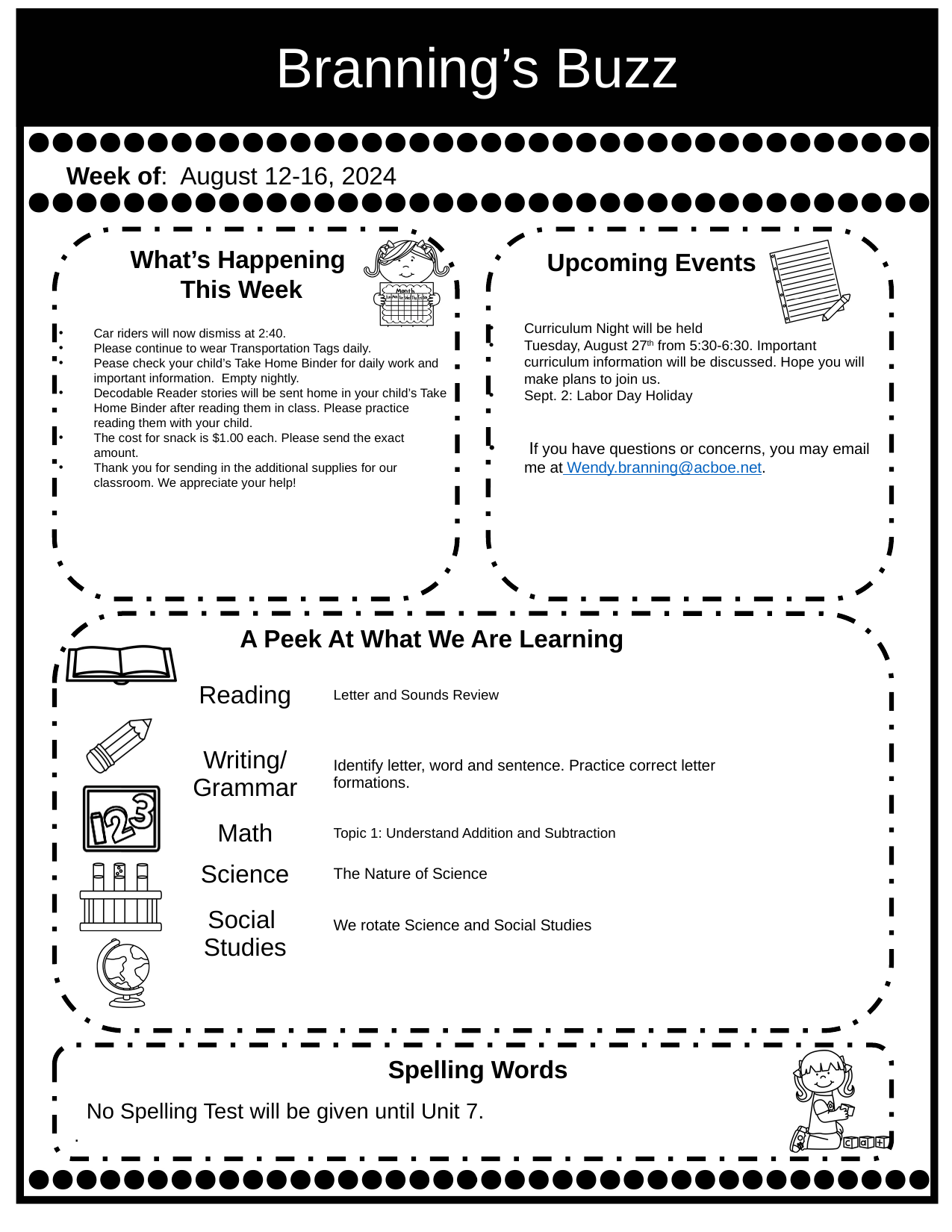

Branning’s Buzz
Week of:  August 12-16, 2024

What’s Happening
This Week
Upcoming Events
Curriculum Night will be held
Tuesday, August 27th from 5:30-6:30. Important curriculum information will be discussed. Hope you will make plans to join us.
Sept. 2: Labor Day Holiday

 If you have questions or concerns, you may email me at Wendy.branning@acboe.net.

Car riders will now dismiss at 2:40.
Please continue to wear Transportation Tags daily.
Pease check your child’s Take Home Binder for daily work and important information.  Empty nightly.
Decodable Reader stories will be sent home in your child’s Take Home Binder after reading them in class. Please practice reading them with your child.
The cost for snack is $1.00 each. Please send the exact amount.
Thank you for sending in the additional supplies for our classroom. We appreciate your help!

A Peek At What We Are Learning
| Reading | Letter and Sounds Review |
| --- | --- |
| Writing/ Grammar | Identify letter, word and sentence. Practice correct letter formations. |
| Math | Topic 1: Understand Addition and Subtraction |
| Science | The Nature of Science |
| Social Studies | We rotate Science and Social Studies |

Spelling Words
  No Spelling Test will be given until Unit 7.
.